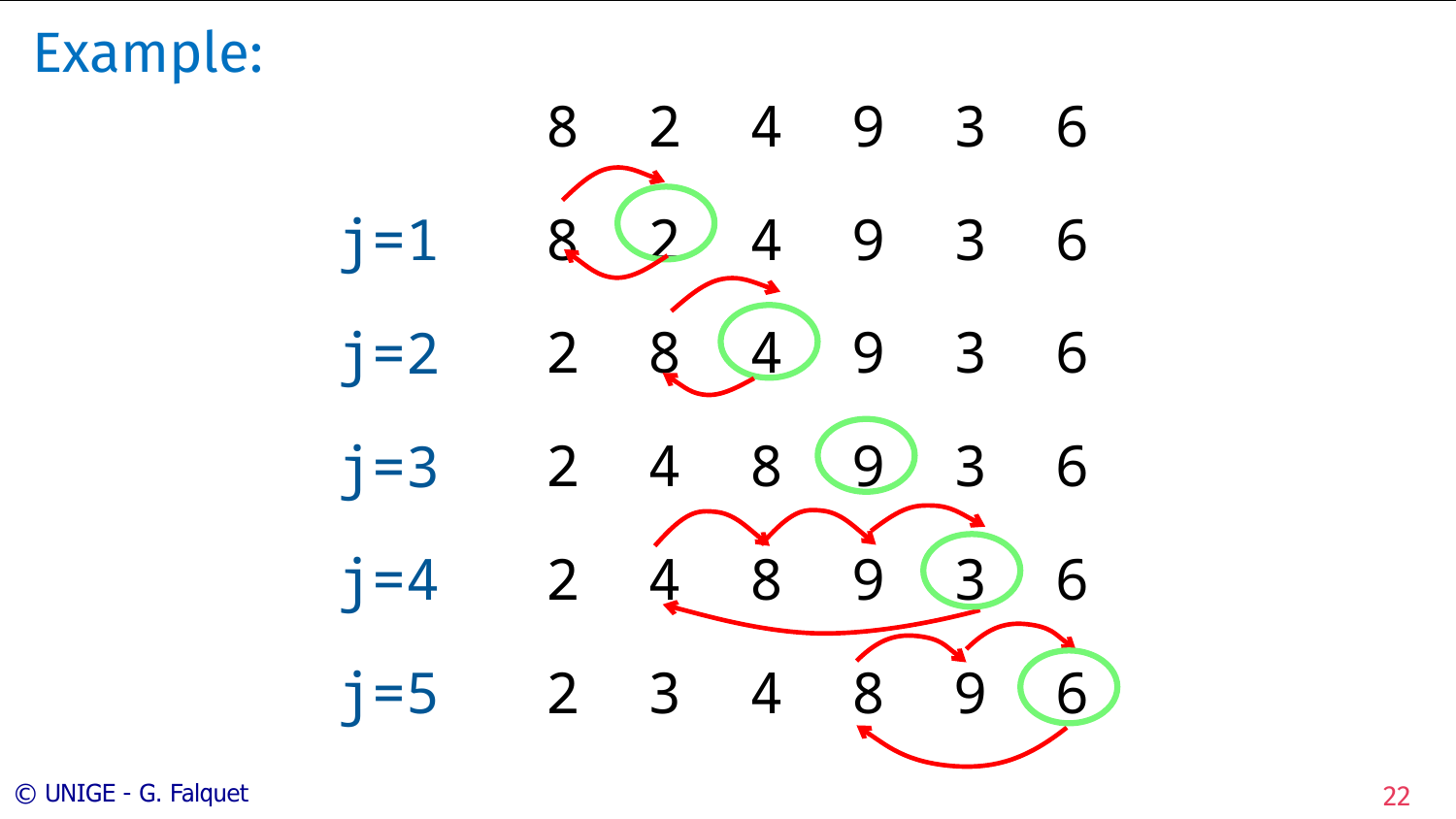

# Example:
8  2  4  9  3  6
8  2  4  9  3  6
2  8  4  9  3  6
2  4  8  9  3  6
2  4  8  9  3  6
2  3  4  8  9  6
j=1
j=2
j=3
j=4
j=5

22
© UNIGE - G. Falquet